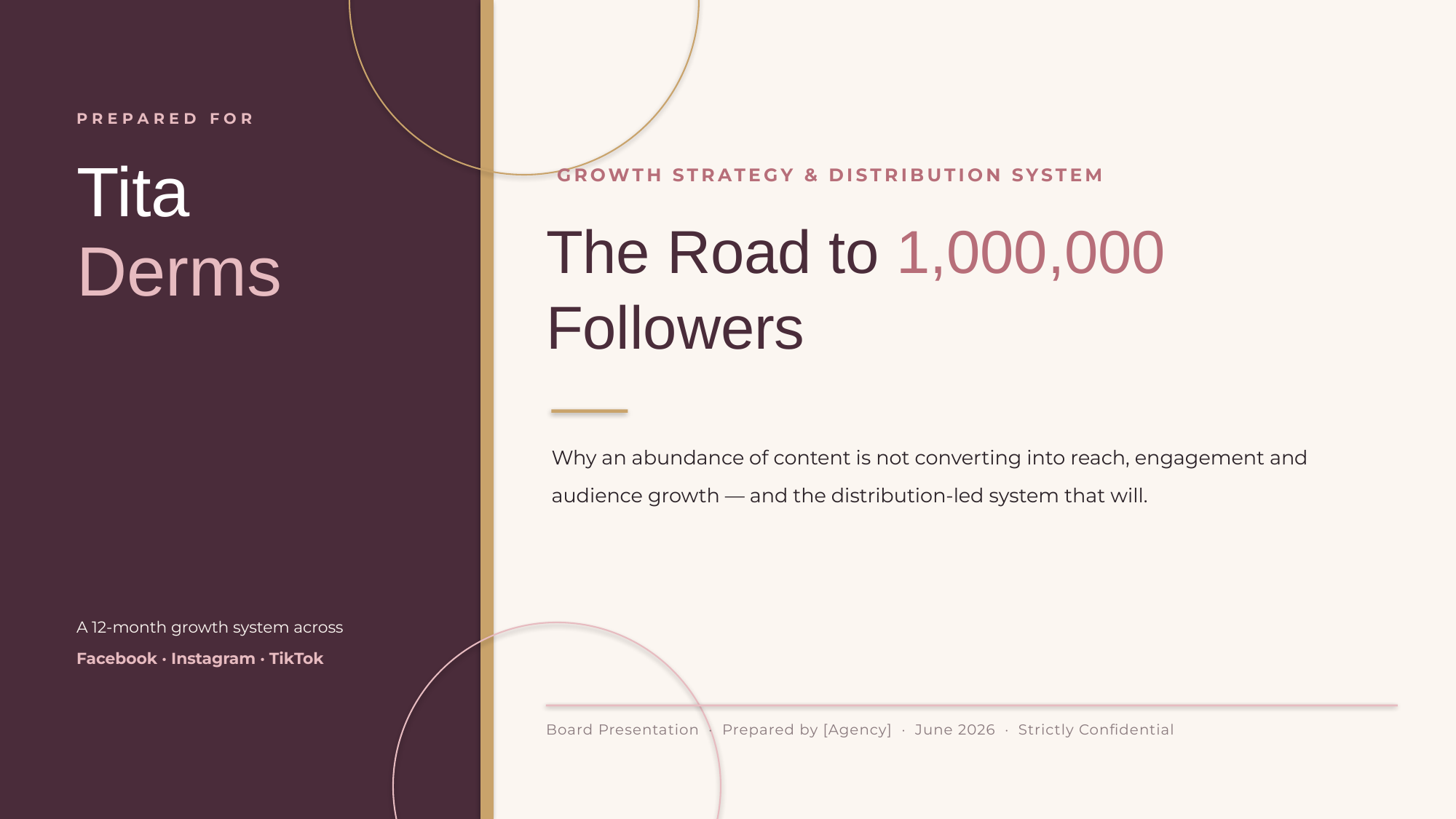

PREPARED FOR
Tita
Derms
GROWTH STRATEGY & DISTRIBUTION SYSTEM
The Road to 1,000,000
Followers

Why an abundance of content is not converting into reach, engagement and
audience growth — and the distribution-led system that will.
A 12-month growth system across
Facebook · Instagram · TikTok

Board Presentation  ·  Prepared by [Agency]  ·  June 2026  ·  Strictly Confidential